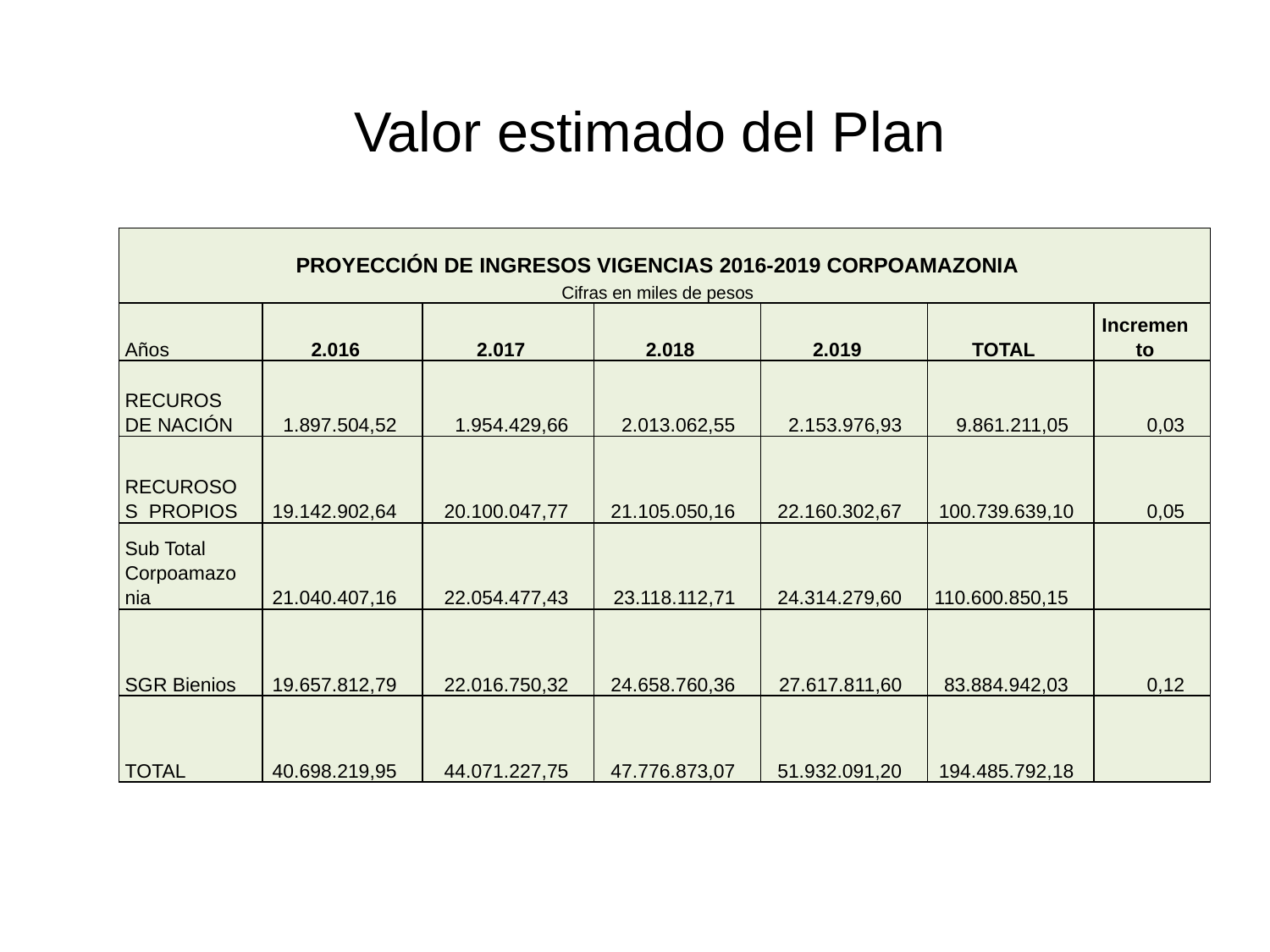

Valor estimado del Plan
| PROYECCIÓN DE INGRESOS VIGENCIAS 2016-2019 CORPOAMAZONIA Cifras en miles de pesos |  |  |  |  |  |  |
| --- | --- | --- | --- | --- | --- | --- |
| Años | 2.016 | 2.017 | 2.018 | 2.019 | TOTAL | Incremento |
| RECUROS DE NACIÓN | 1.897.504,52 | 1.954.429,66 | 2.013.062,55 | 2.153.976,93 | 9.861.211,05 | 0,03 |
| RECUROSOS PROPIOS | 19.142.902,64 | 20.100.047,77 | 21.105.050,16 | 22.160.302,67 | 100.739.639,10 | 0,05 |
| Sub Total Corpoamazonia | 21.040.407,16 | 22.054.477,43 | 23.118.112,71 | 24.314.279,60 | 110.600.850,15 |  |
| SGR Bienios | 19.657.812,79 | 22.016.750,32 | 24.658.760,36 | 27.617.811,60 | 83.884.942,03 | 0,12 |
| TOTAL | 40.698.219,95 | 44.071.227,75 | 47.776.873,07 | 51.932.091,20 | 194.485.792,18 |  |